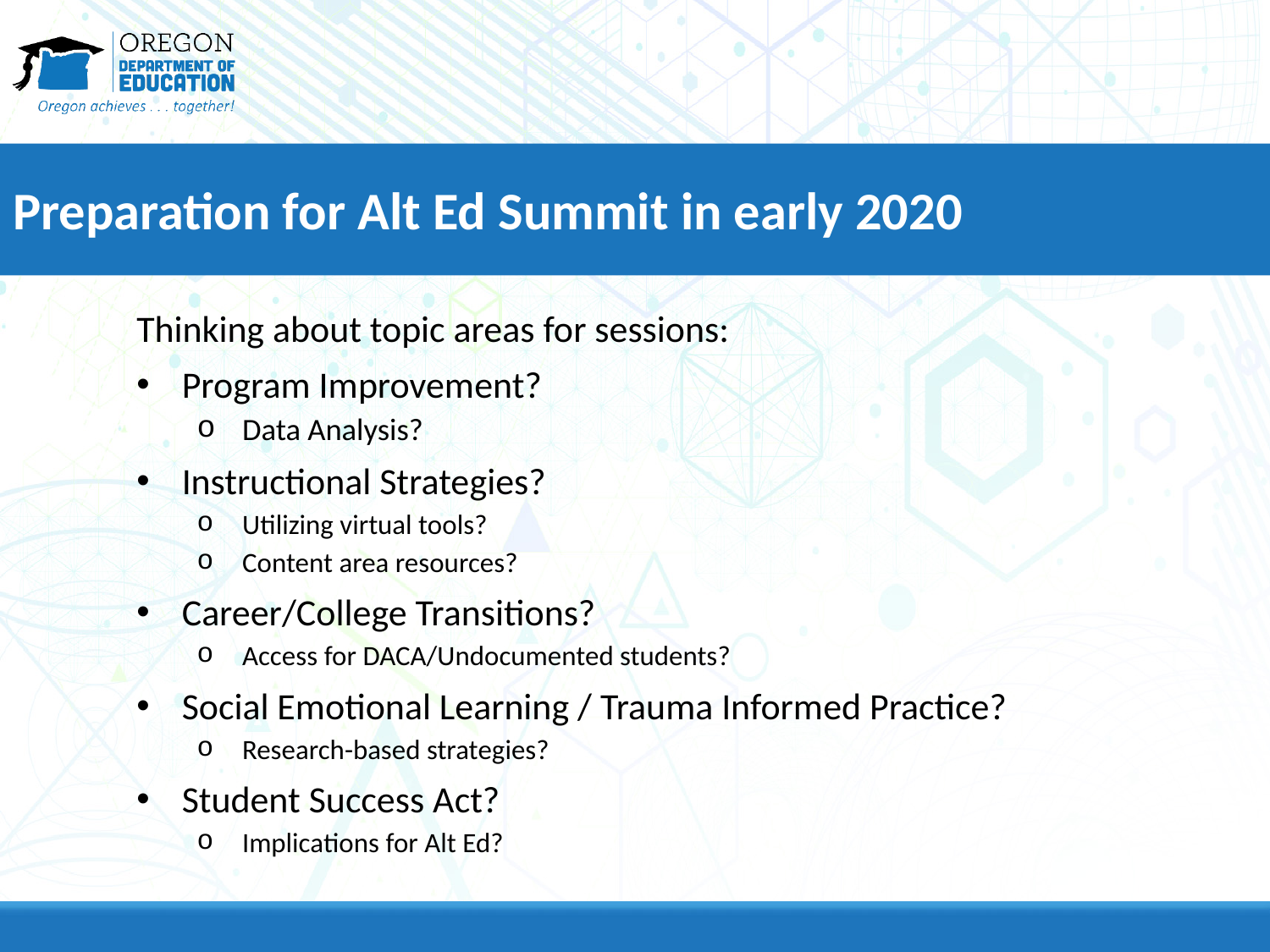

# Preparation for Alt Ed Summit in early 2020
Thinking about topic areas for sessions:
Program Improvement?
Data Analysis?
Instructional Strategies?
Utilizing virtual tools?
Content area resources?
Career/College Transitions?
Access for DACA/Undocumented students?
Social Emotional Learning / Trauma Informed Practice?
Research-based strategies?
Student Success Act?
Implications for Alt Ed?